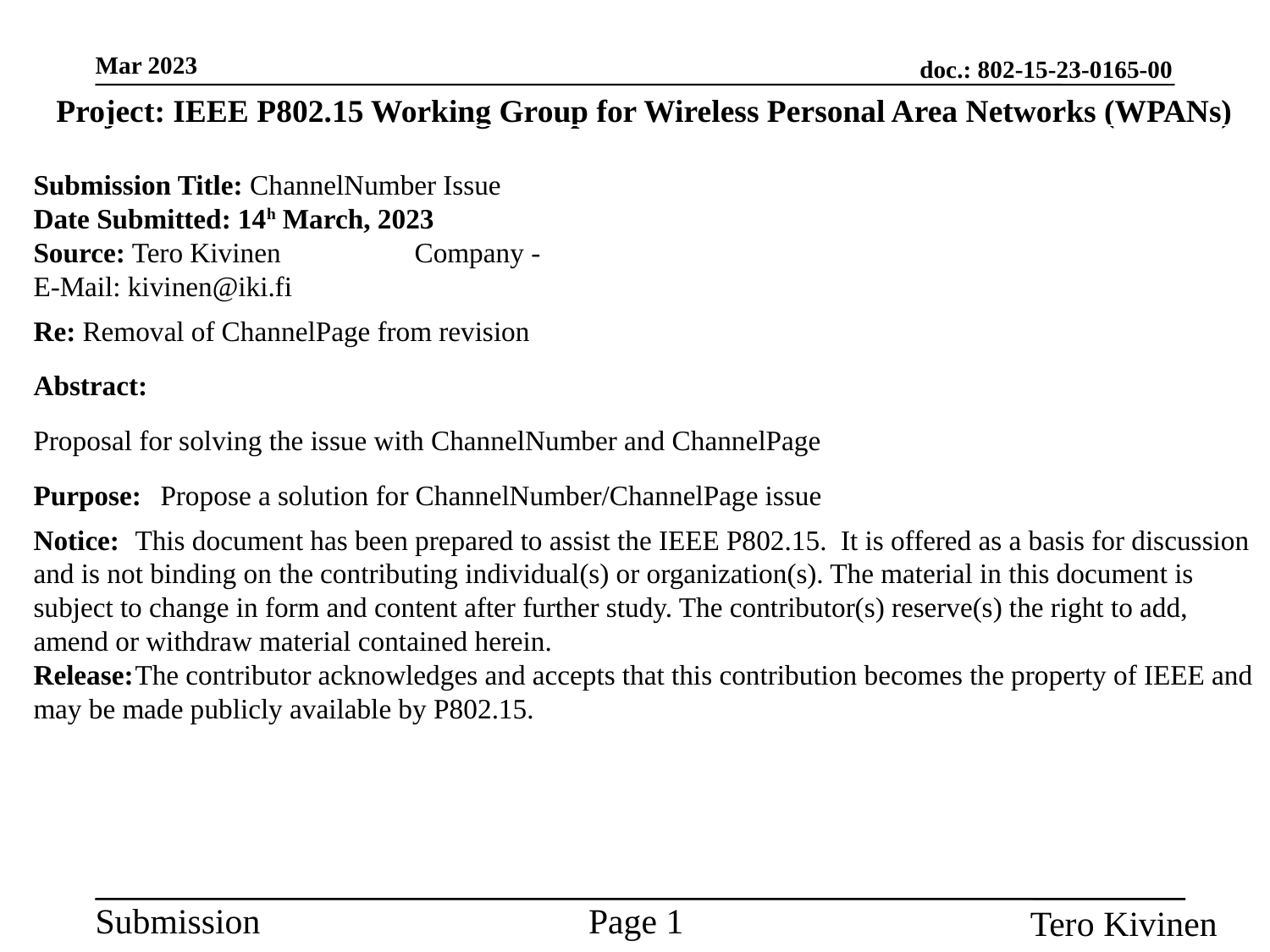

Project: IEEE P802.15 Working Group for Wireless Personal Area Networks (WPANs)

Submission Title: ChannelNumber Issue
Date Submitted: 14h March, 2023
Source: Tero Kivinen		Company -
E-Mail: kivinen@iki.fi
Re: Removal of ChannelPage from revision
Abstract:
Proposal for solving the issue with ChannelNumber and ChannelPage
Purpose:	Propose a solution for ChannelNumber/ChannelPage issue
Notice:	This document has been prepared to assist the IEEE P802.15.  It is offered as a basis for discussion and is not binding on the contributing individual(s) or organization(s). The material in this document is subject to change in form and content after further study. The contributor(s) reserve(s) the right to add, amend or withdraw material contained herein.
Release:	The contributor acknowledges and accepts that this contribution becomes the property of IEEE and may be made publicly available by P802.15.